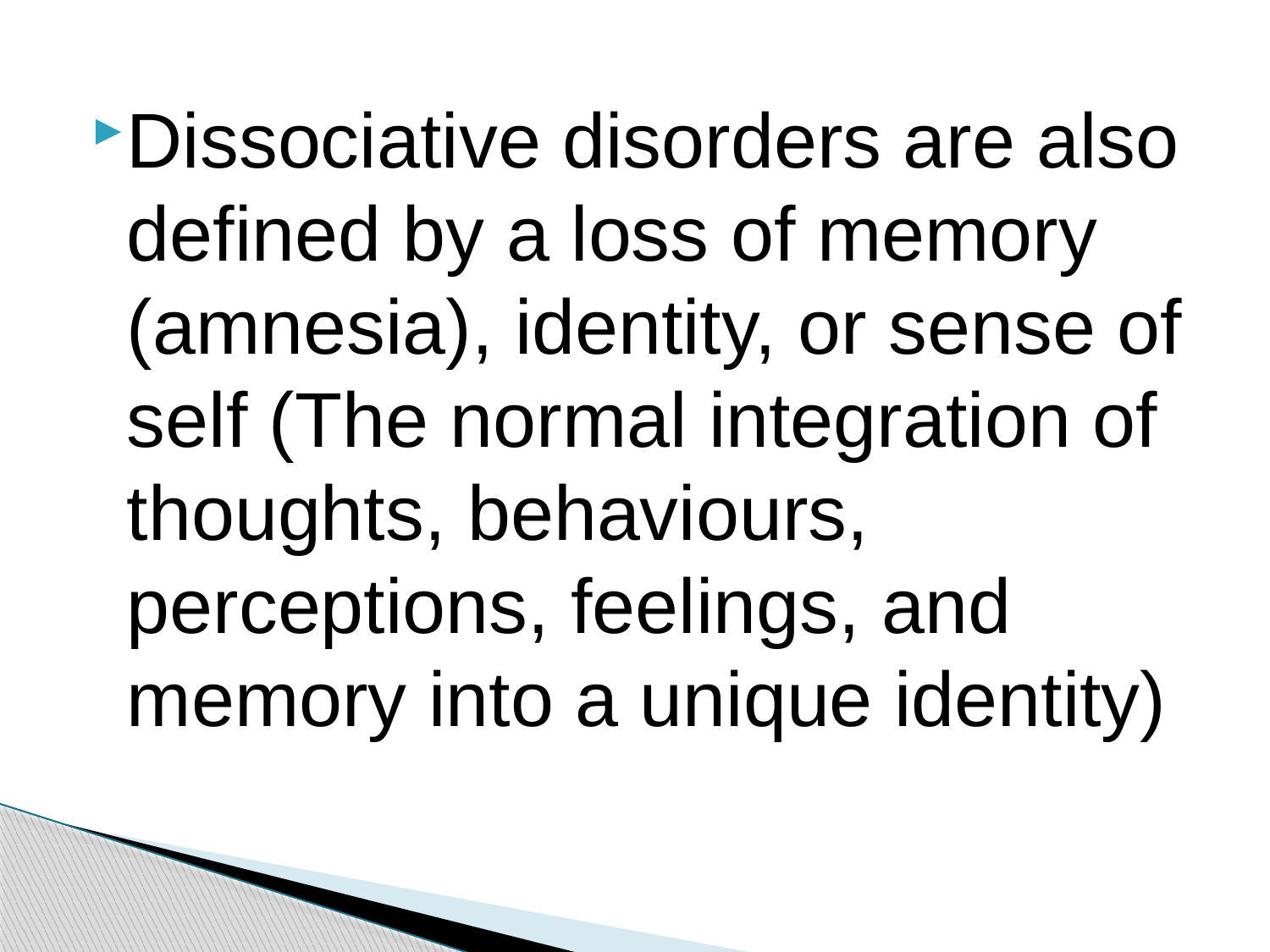

#
Dissociative disorders are also defined by a loss of memory (amnesia), identity, or sense of self (The normal integration of thoughts, behaviours, perceptions, feelings, and memory into a unique identity)